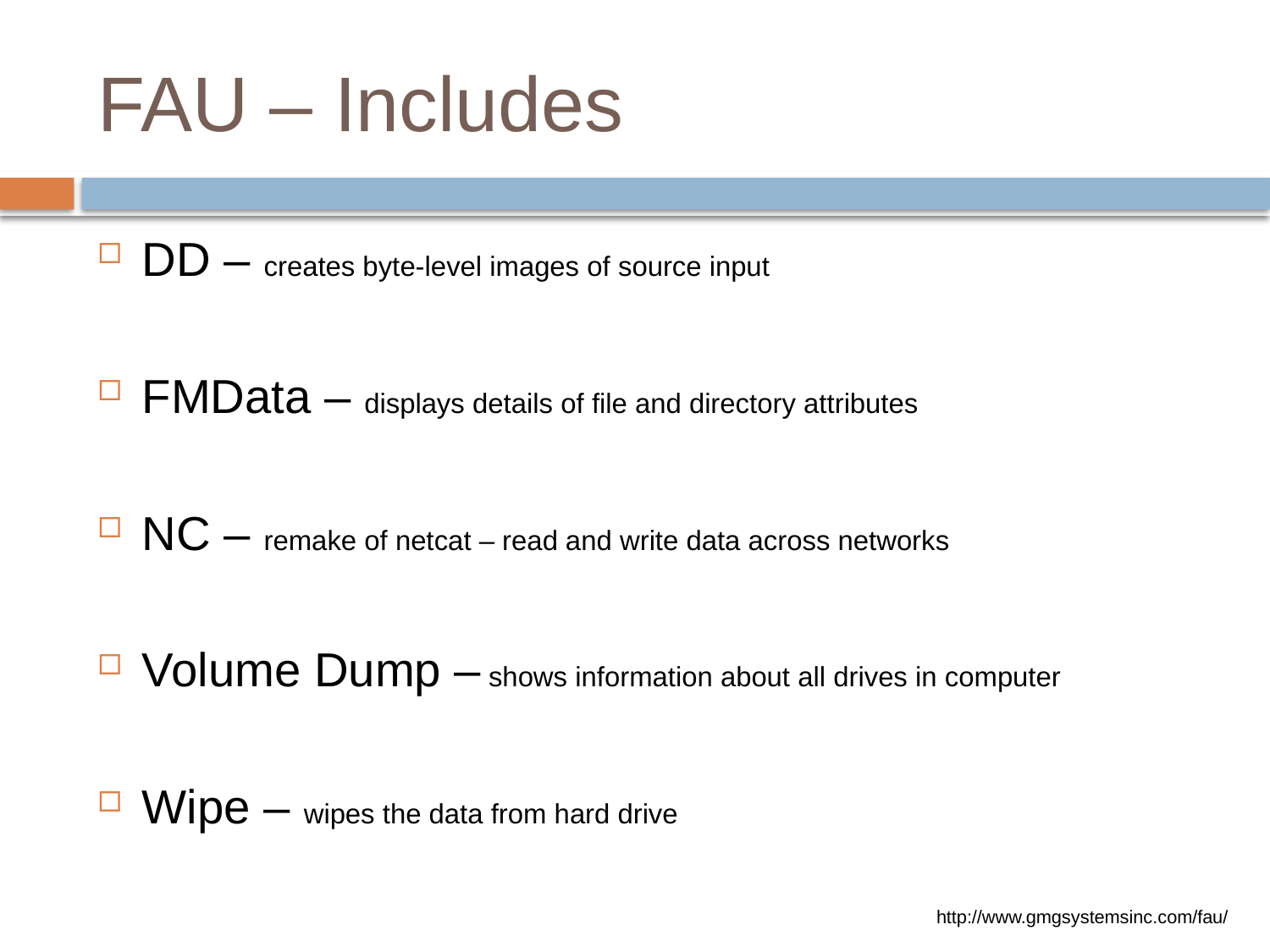

# FAU – Includes
DD – creates byte-level images of source input

FMData – displays details of file and directory attributes

NC – remake of netcat – read and write data across networks

Volume Dump – shows information about all drives in computer

Wipe – wipes the data from hard drive
http://www.gmgsystemsinc.com/fau/